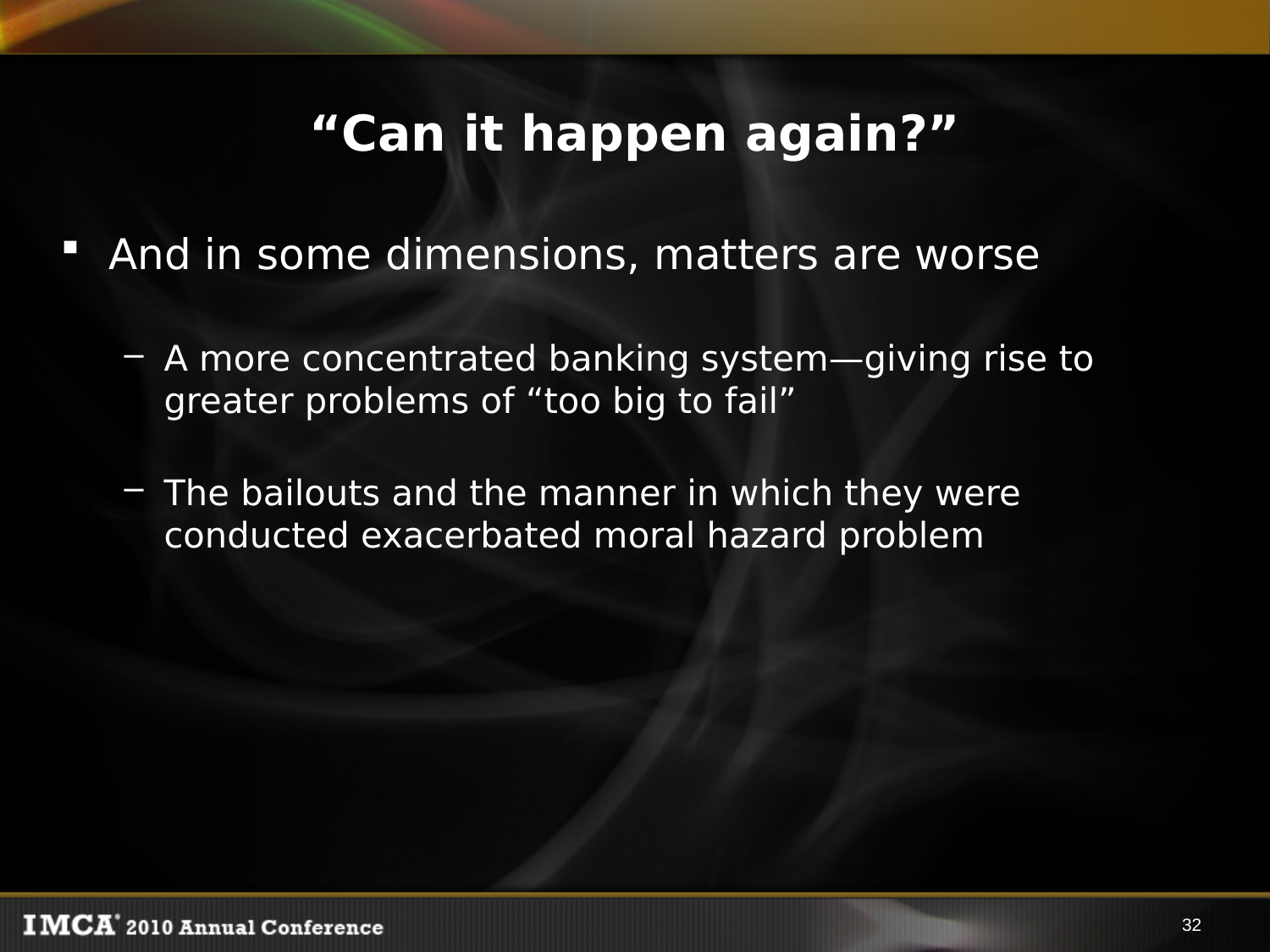

# “Can it happen again?”
And in some dimensions, matters are worse
A more concentrated banking system—giving rise to greater problems of “too big to fail”
The bailouts and the manner in which they were conducted exacerbated moral hazard problem